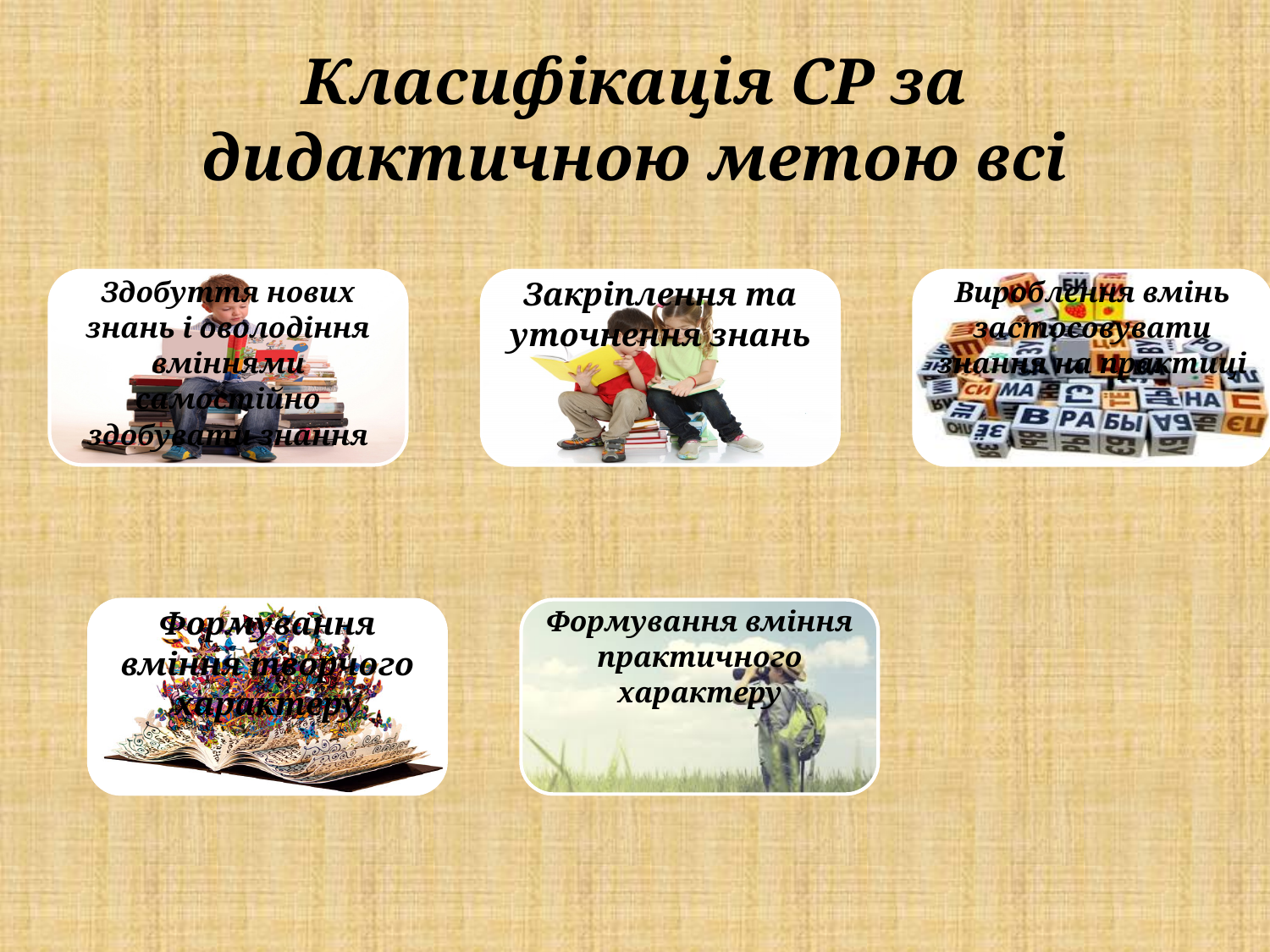

# Класифікація СР за дидактичною метою всі
Здобуття нових знань і оволодіння вміннями самостійно здобувати знання
Вироблення вмінь застосовувати знання на практиці
Закріплення та уточнення знань
Формування вміння творчого характеру
Формування вміння практичного характеру